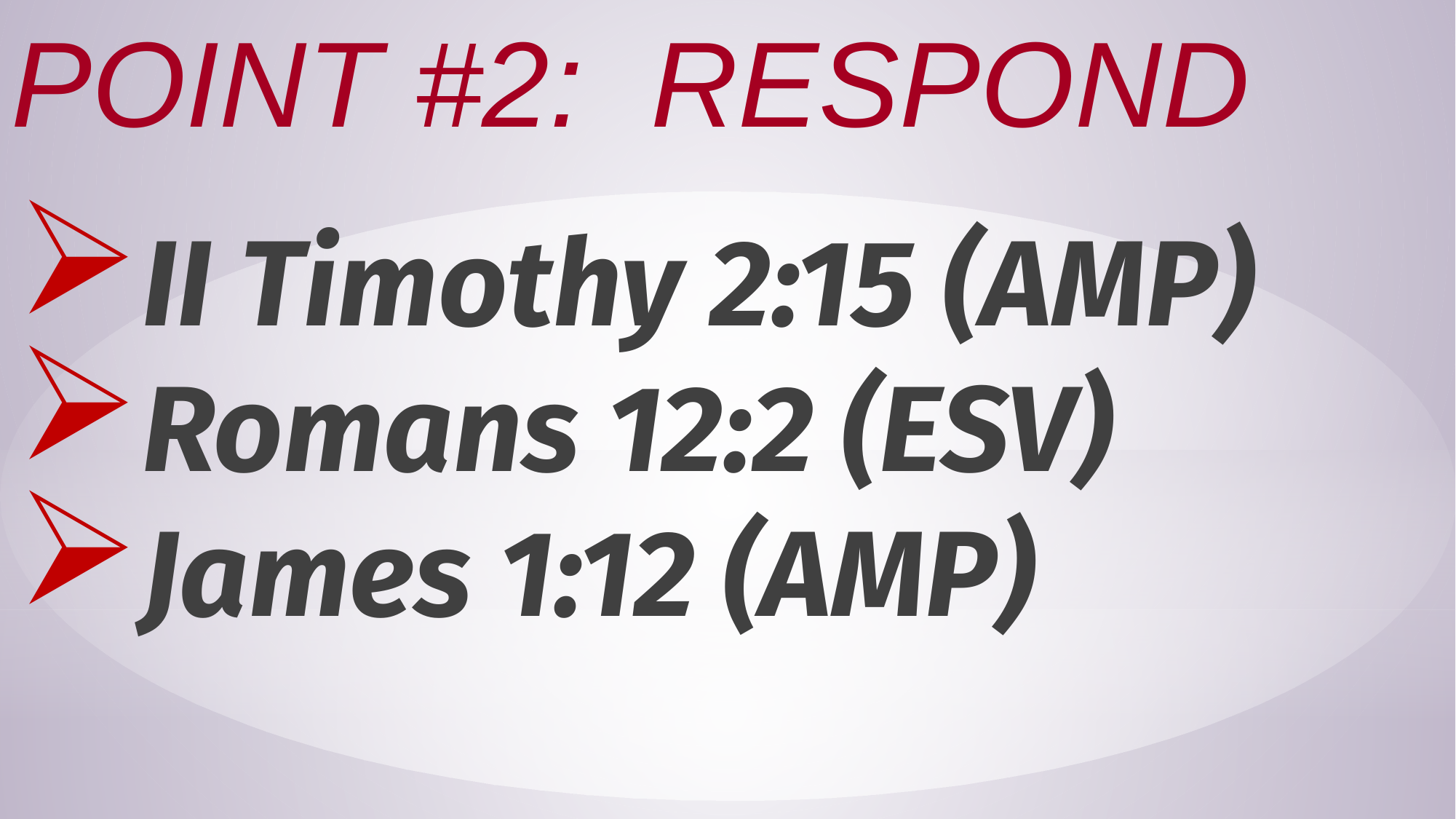

# Point #2:  Respond
II Timothy 2:15 (AMP)
Romans 12:2 (ESV)
James 1:12 (AMP)